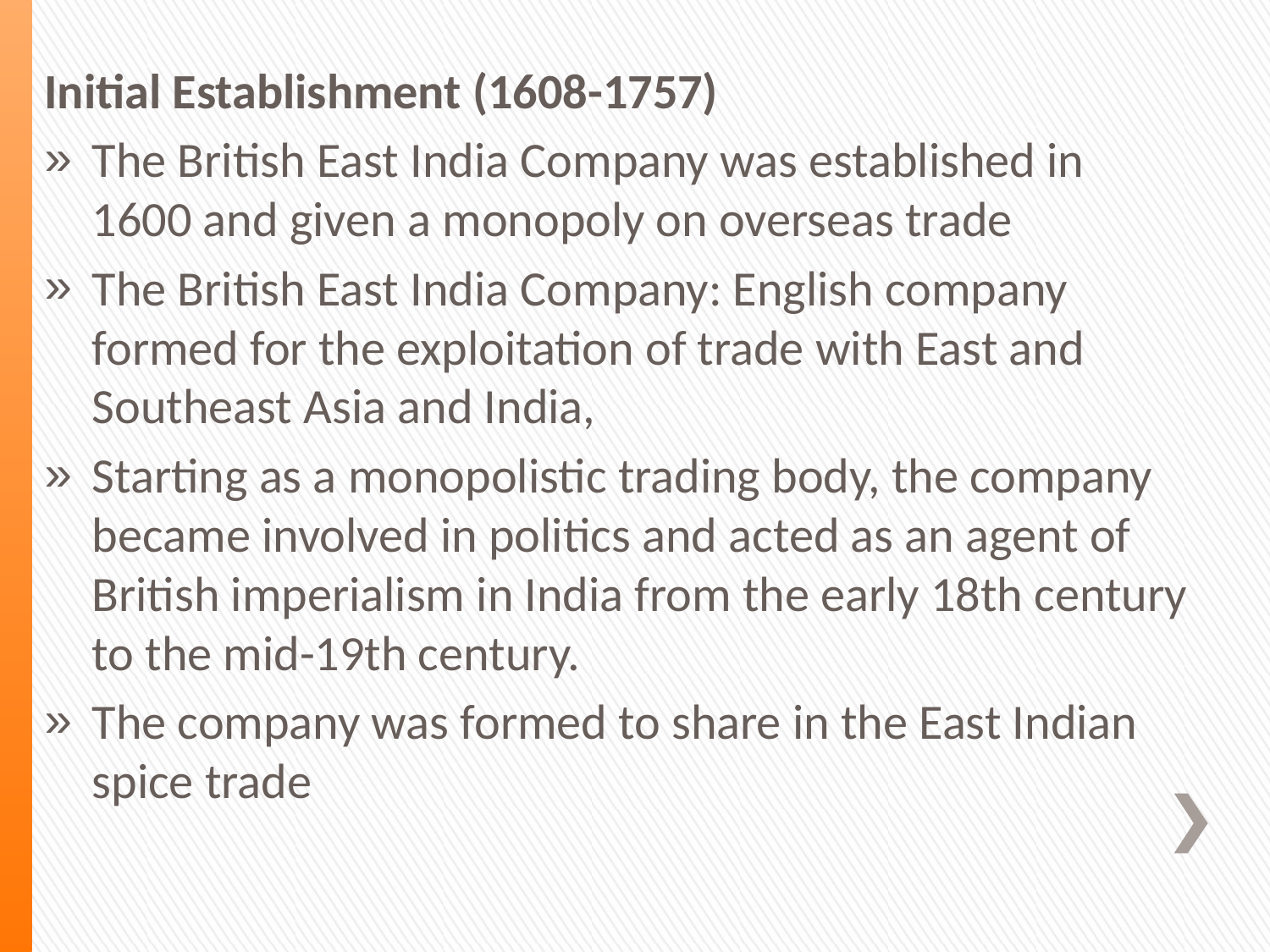

Initial Establishment (1608-1757)
The British East India Company was established in 1600 and given a monopoly on overseas trade
The British East India Company: English company formed for the exploitation of trade with East and Southeast Asia and India,
Starting as a monopolistic trading body, the company became involved in politics and acted as an agent of British imperialism in India from the early 18th century to the mid-19th century.
The company was formed to share in the East Indian spice trade